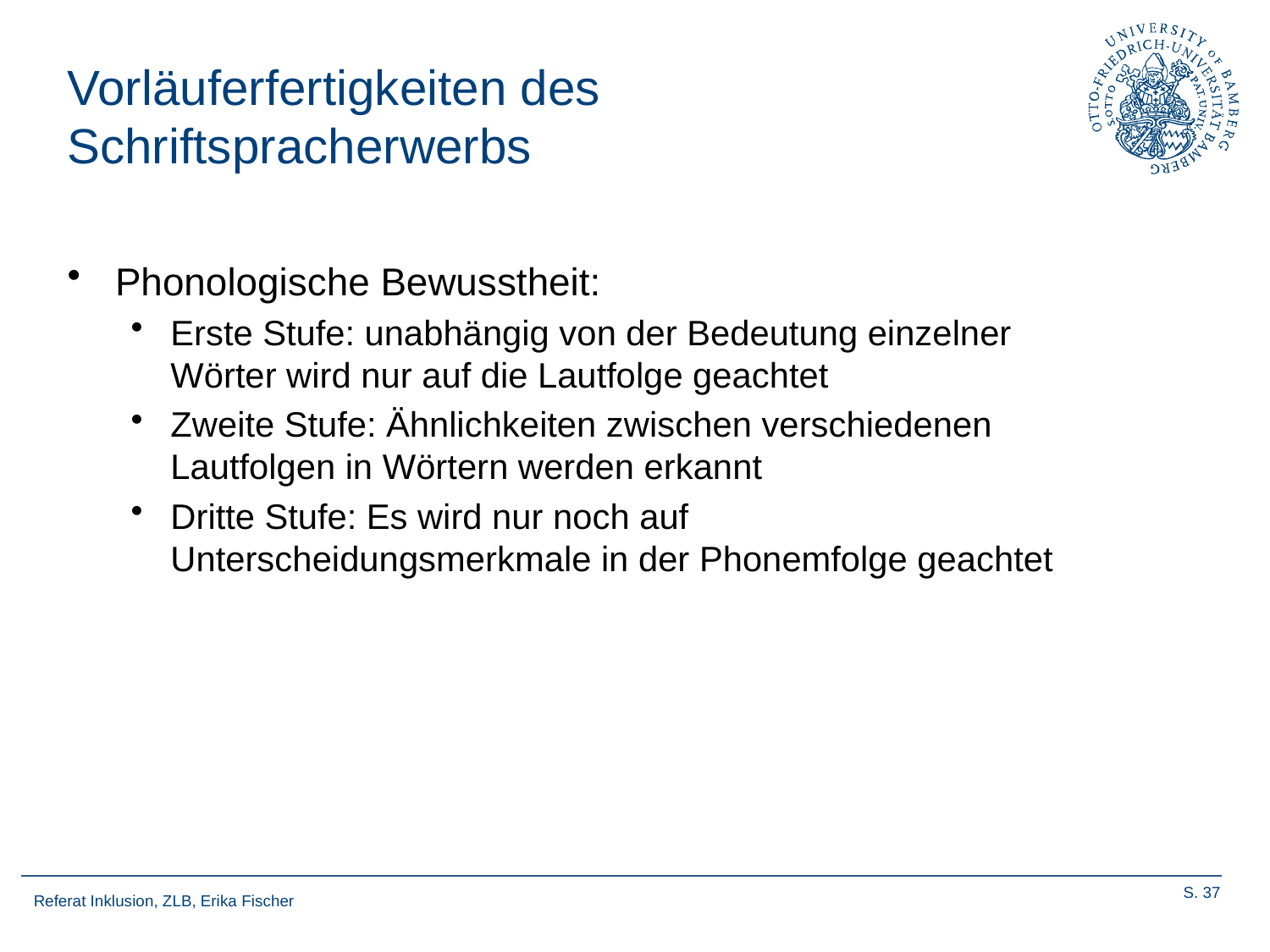

# Vorläuferfertigkeiten des Schriftspracherwerbs
Phonologische Bewusstheit:
Erste Stufe: unabhängig von der Bedeutung einzelner Wörter wird nur auf die Lautfolge geachtet
Zweite Stufe: Ähnlichkeiten zwischen verschiedenen Lautfolgen in Wörtern werden erkannt
Dritte Stufe: Es wird nur noch auf Unterscheidungsmerkmale in der Phonemfolge geachtet